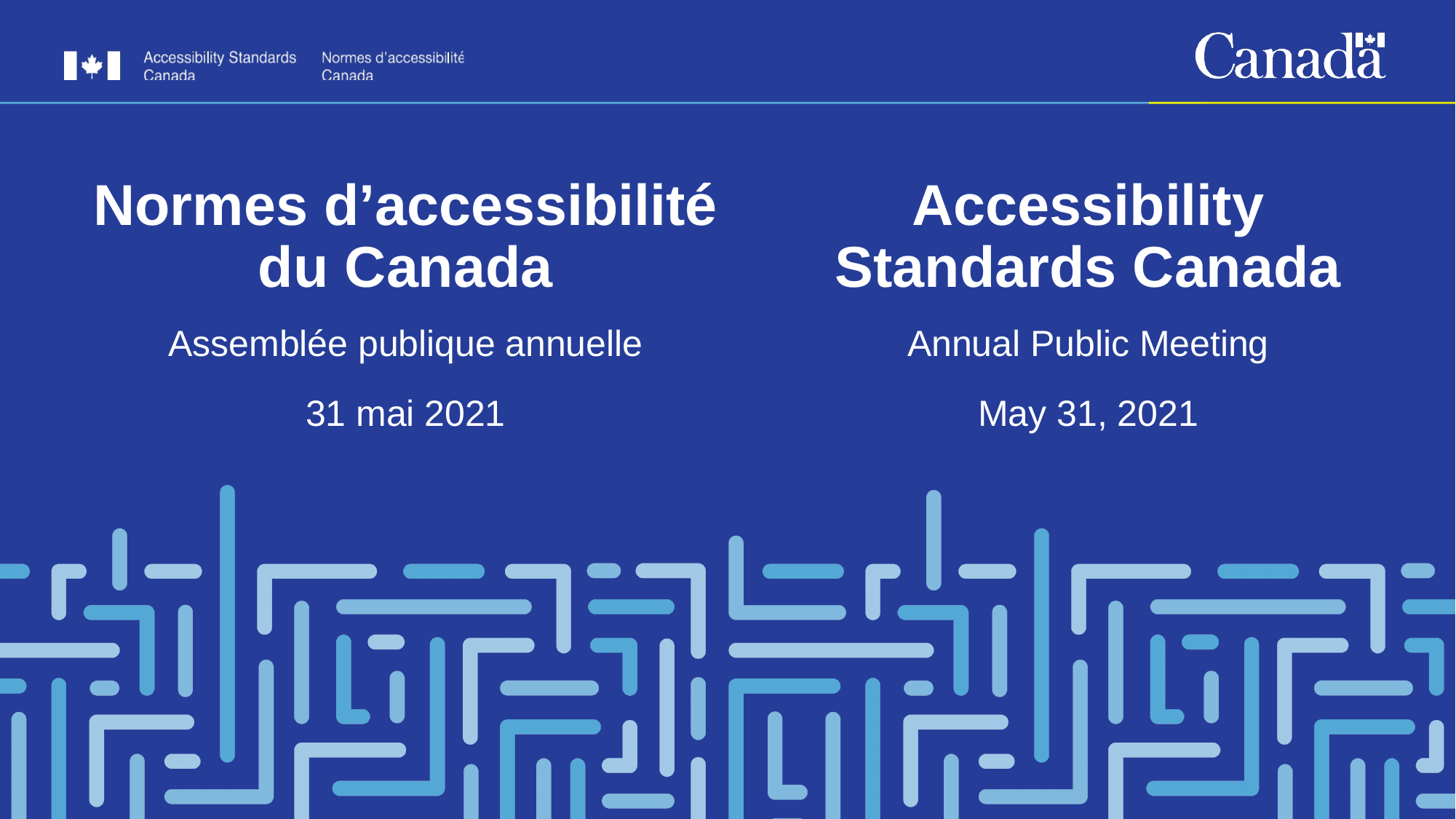

# Normes d’accessibilité du Canada
Accessibility Standards Canada
Assemblée publique annuelle

31 mai 2021
Annual Public Meeting

May 31, 2021